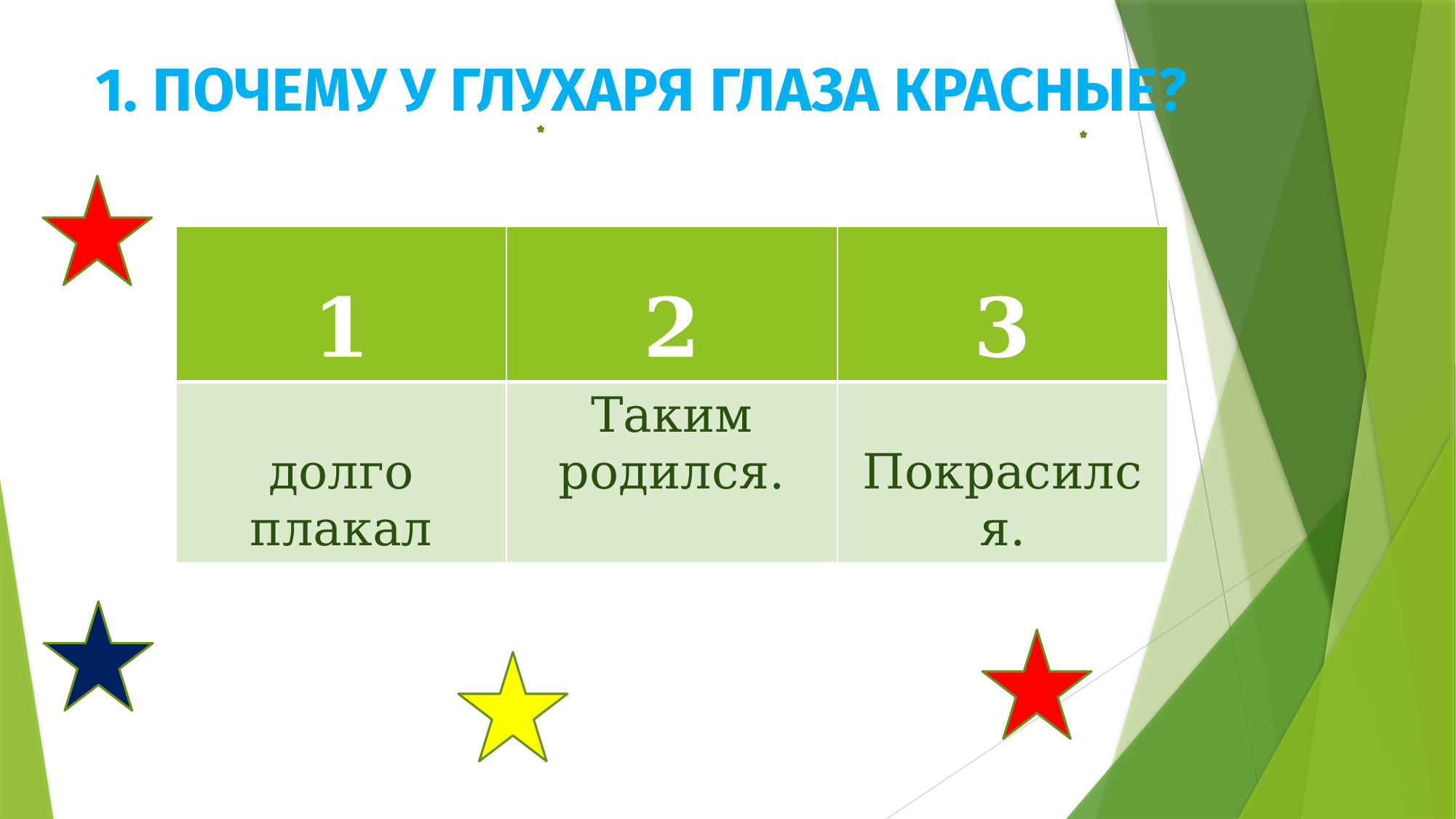

1. Почему у глухаря глаза красные?

| 1 | 2 | 3 |
| --- | --- | --- |
| долго плакал | Таким родился. | Покрасился. |